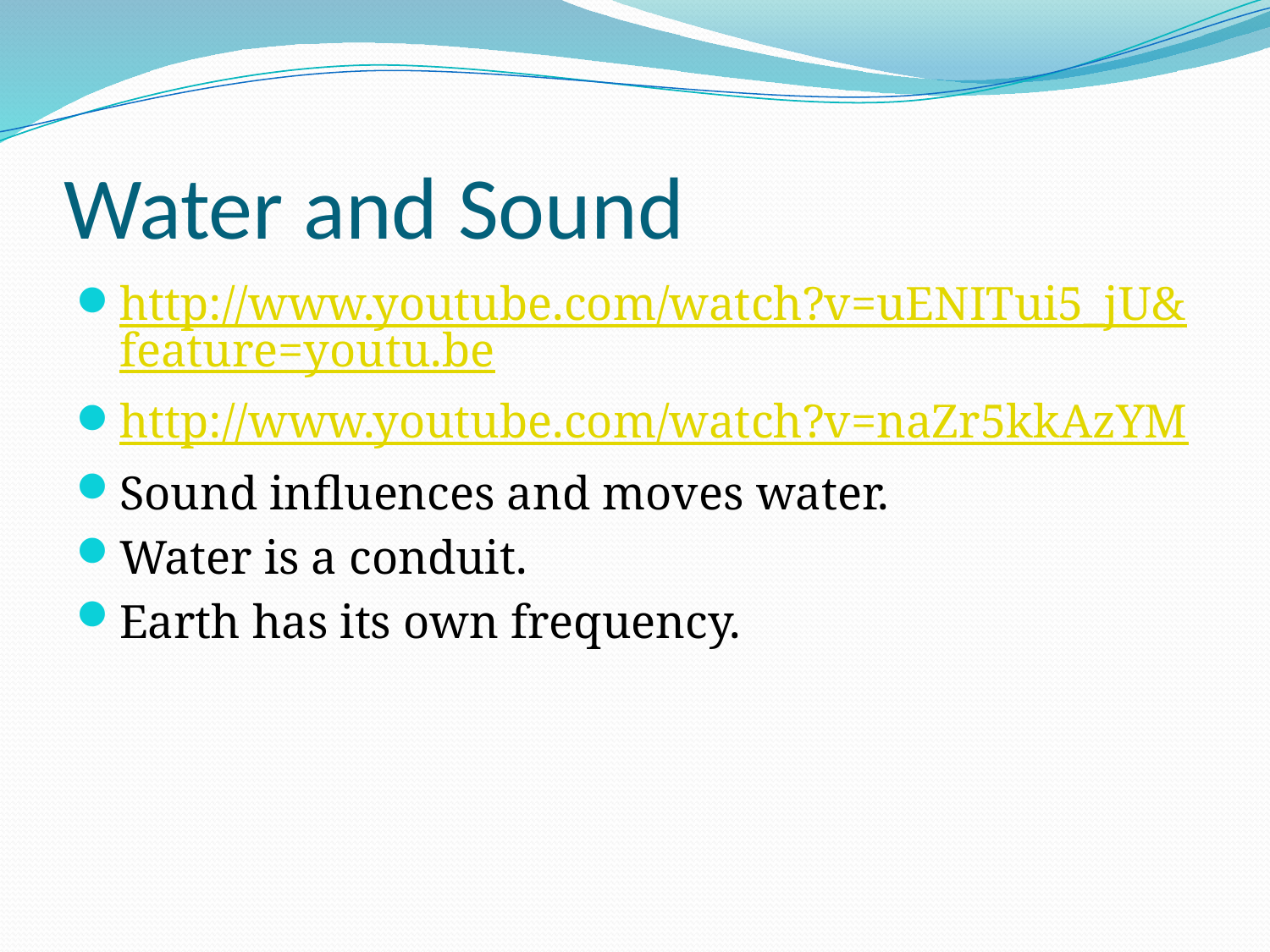

# Water and Sound
http://www.youtube.com/watch?v=uENITui5_jU&feature=youtu.be
http://www.youtube.com/watch?v=naZr5kkAzYM
Sound influences and moves water.
Water is a conduit.
Earth has its own frequency.